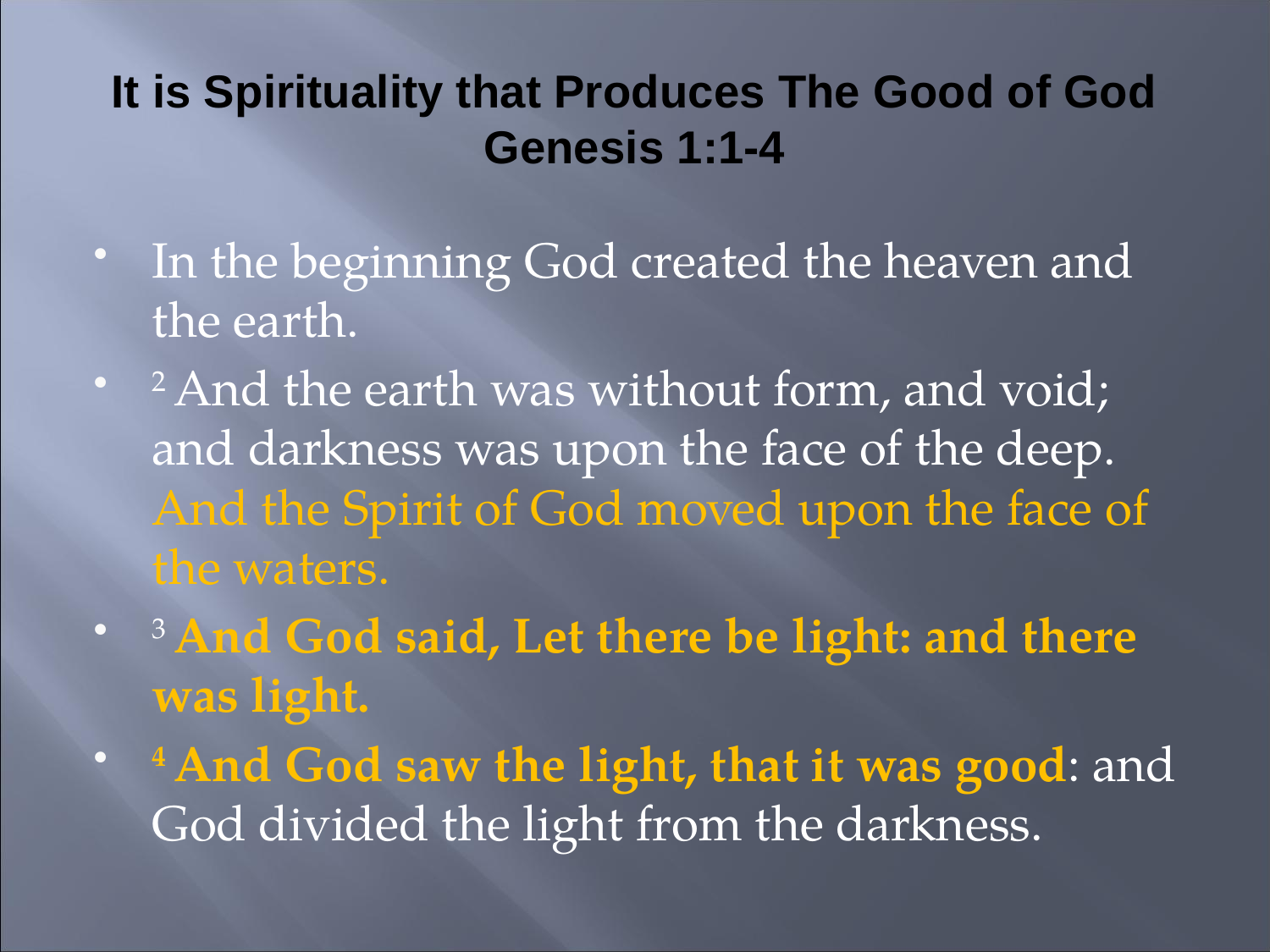

# It is Spirituality that Produces The Good of God Genesis 1:1-4
In the beginning God created the heaven and the earth.
2 And the earth was without form, and void; and darkness was upon the face of the deep. And the Spirit of God moved upon the face of the waters.
3 And God said, Let there be light: and there was light.
4 And God saw the light, that it was good: and God divided the light from the darkness.